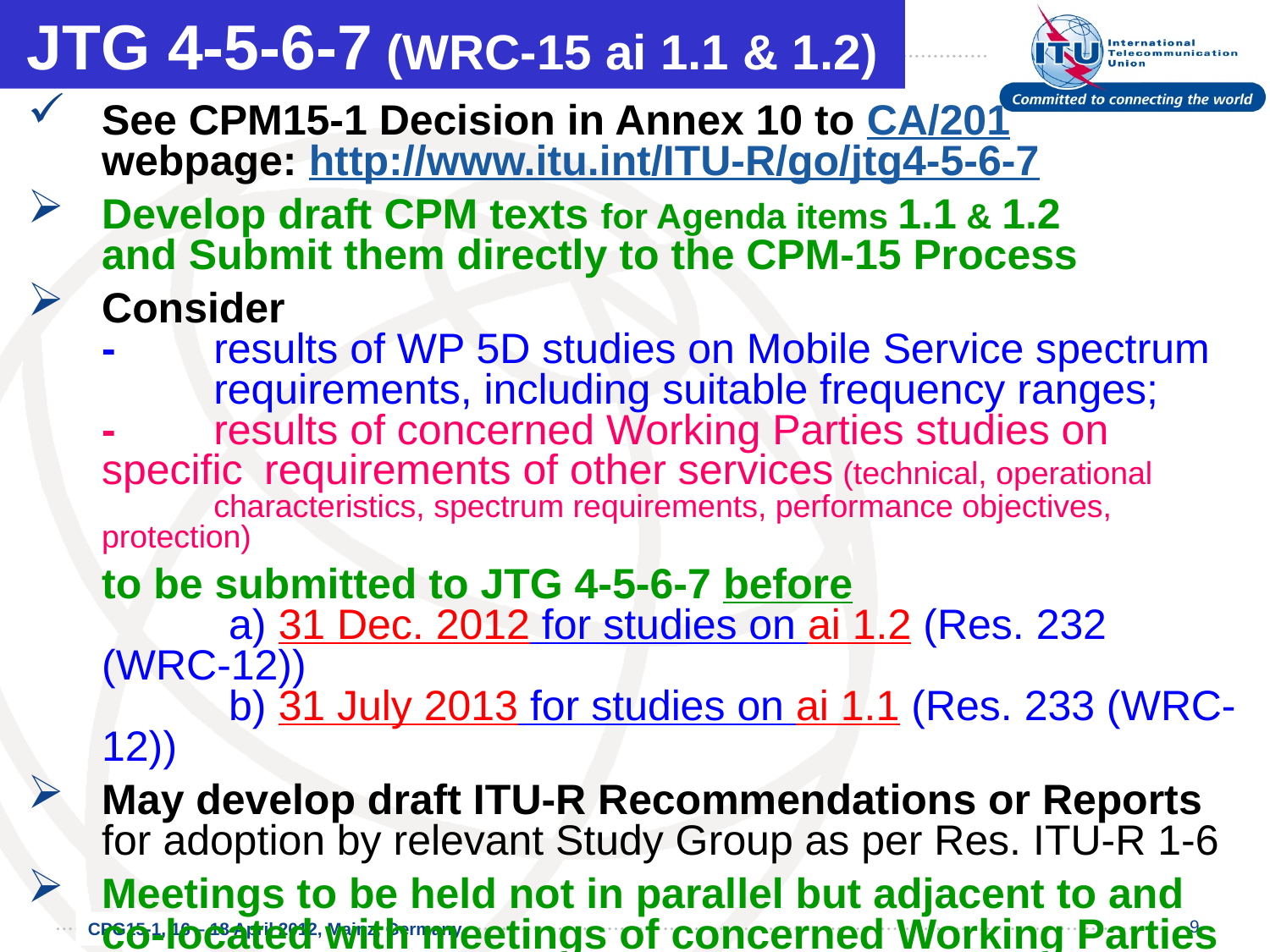

JTG 4-5-6-7 (WRC-15 ai 1.1 & 1.2)
See CPM15-1 Decision in Annex 10 to CA/201
webpage: http://www.itu.int/ITU-R/go/jtg4-5-6-7
Develop draft CPM texts for Agenda items 1.1 & 1.2
and Submit them directly to the CPM-15 Process
Consider
-	results of WP 5D studies on Mobile Service spectrum 	requirements, including suitable frequency ranges;
-	results of concerned Working Parties studies on specific 	requirements of other services (technical, operational 	characteristics, spectrum requirements, performance objectives, protection)
	to be submitted to JTG 4-5-6-7 before
	a) 31 Dec. 2012 for studies on ai 1.2 (Res. 232 (WRC-12))
	b) 31 July 2013 for studies on ai 1.1 (Res. 233 (WRC-12))
May develop draft ITU-R Recommendations or Reports for adoption by relevant Study Group as per Res. ITU-R 1-6
Meetings to be held not in parallel but adjacent to and co-located with meetings of concerned Working Parties
Chairman: Mr. T. Ewers (D), Email: Thomas.ewers@bnetza.de
9